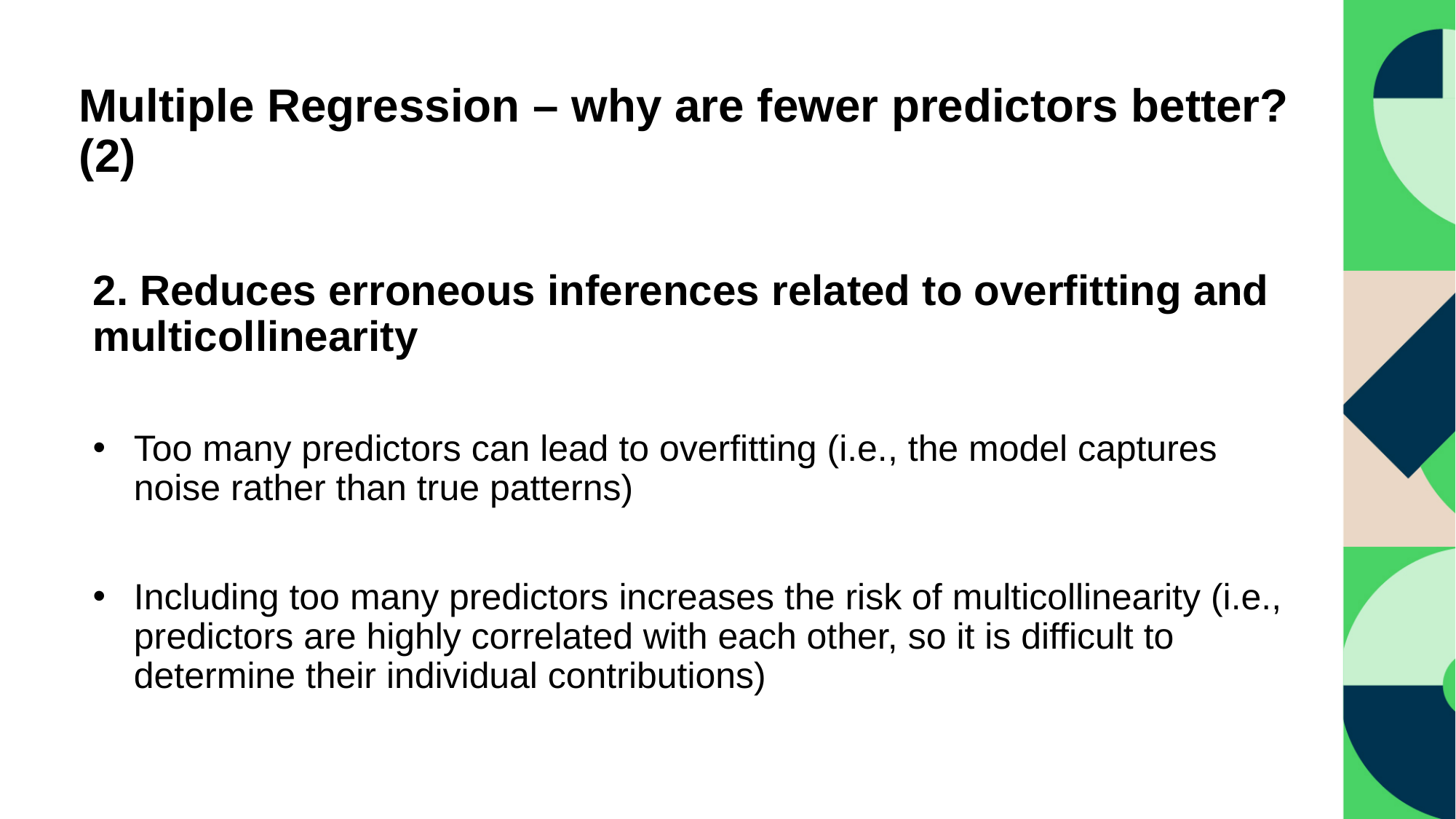

# Multiple Regression – why are fewer predictors better? (2)

2. Reduces erroneous inferences related to overfitting and multicollinearity

Too many predictors can lead to overfitting (i.e., the model captures noise rather than true patterns)

Including too many predictors increases the risk of multicollinearity (i.e., predictors are highly correlated with each other, so it is difficult to determine their individual contributions)